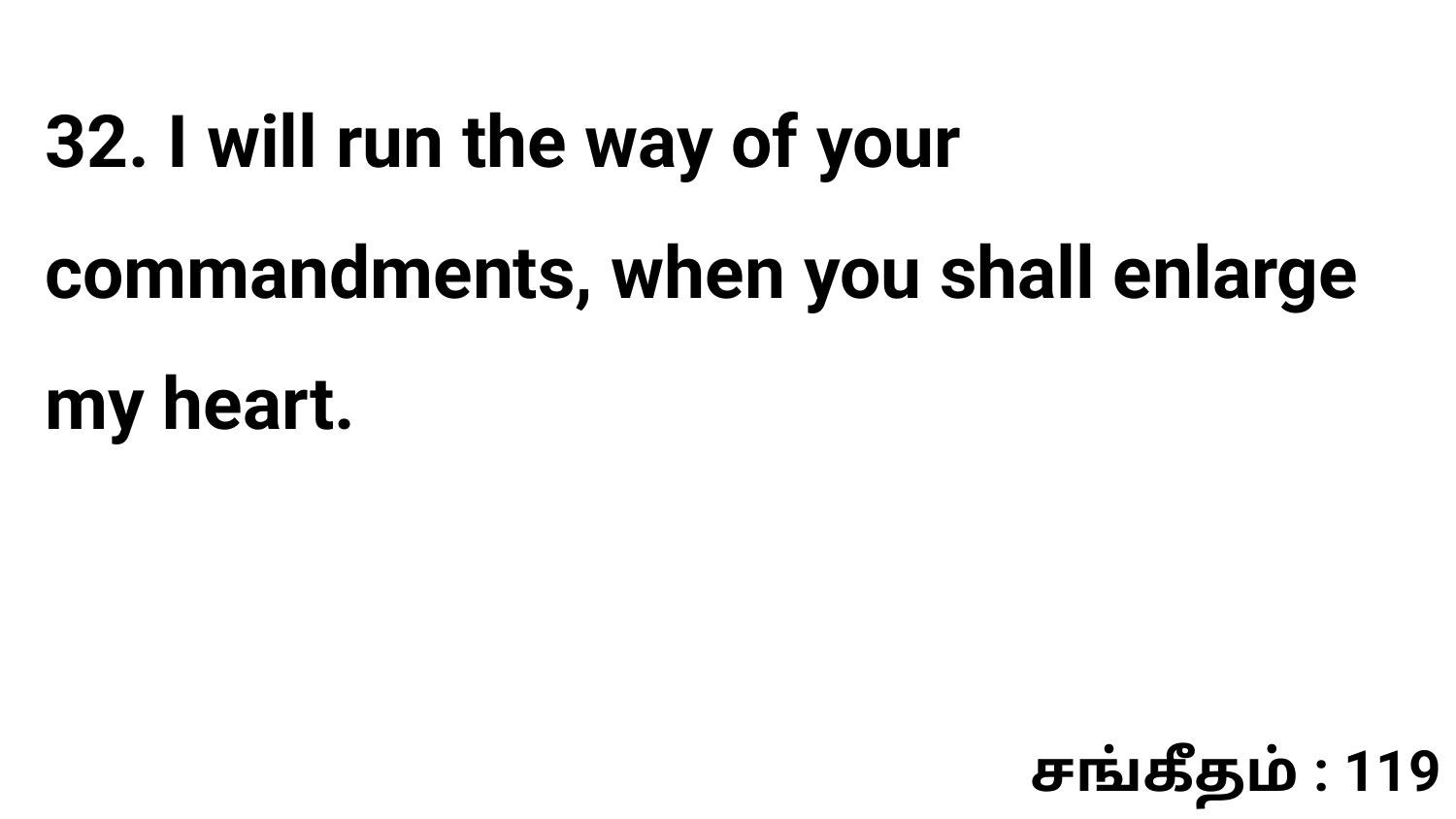

32. I will run the way of your commandments, when you shall enlarge my heart.
சங்கீதம் : 119